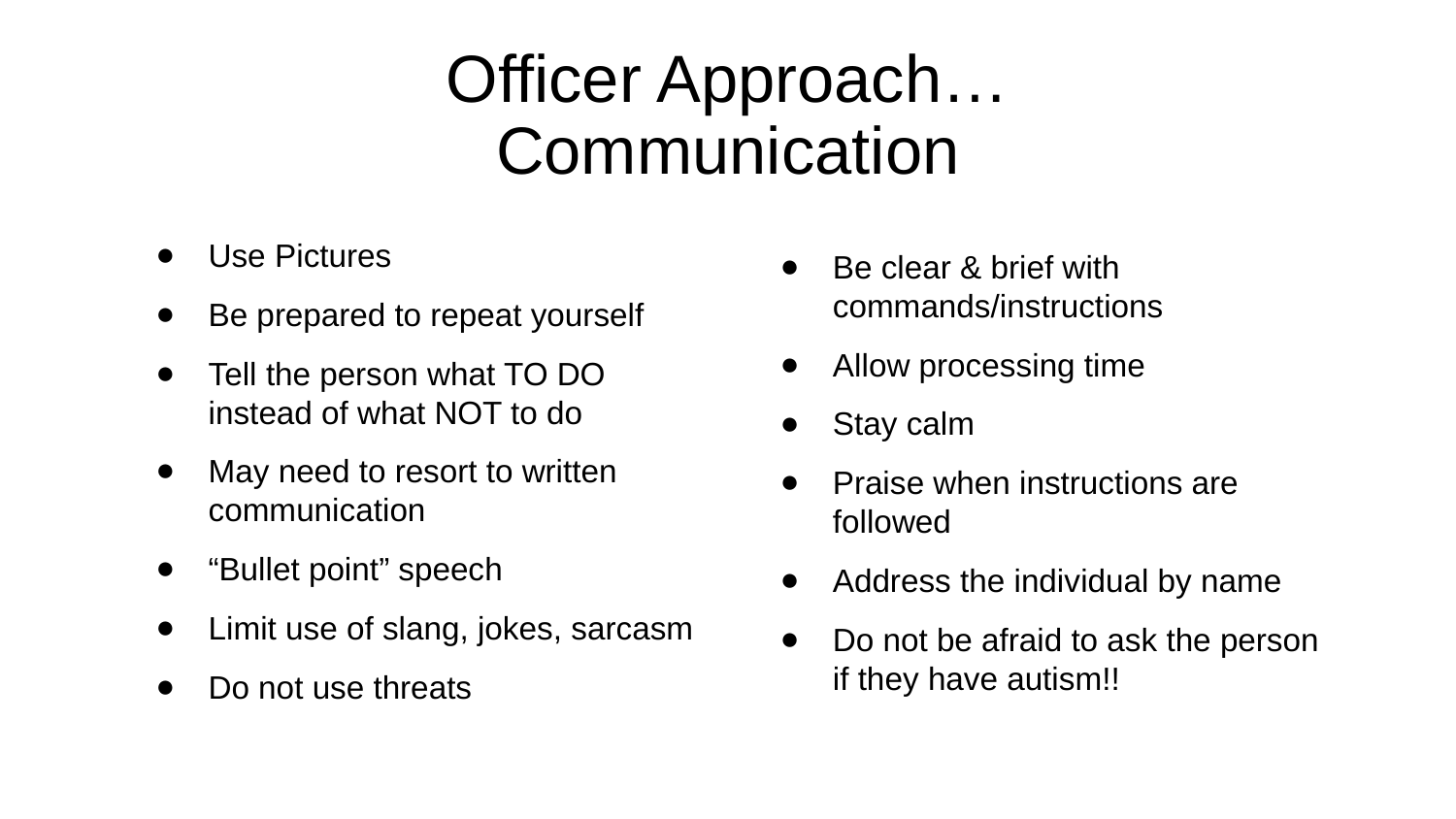

# Officer Approach… Communication
Use Pictures
Be prepared to repeat yourself
Tell the person what TO DO instead of what NOT to do
May need to resort to written communication
“Bullet point” speech
Limit use of slang, jokes, sarcasm
Do not use threats

Be clear & brief with commands/instructions
Allow processing time
Stay calm
Praise when instructions are followed
Address the individual by name
Do not be afraid to ask the person if they have autism!!